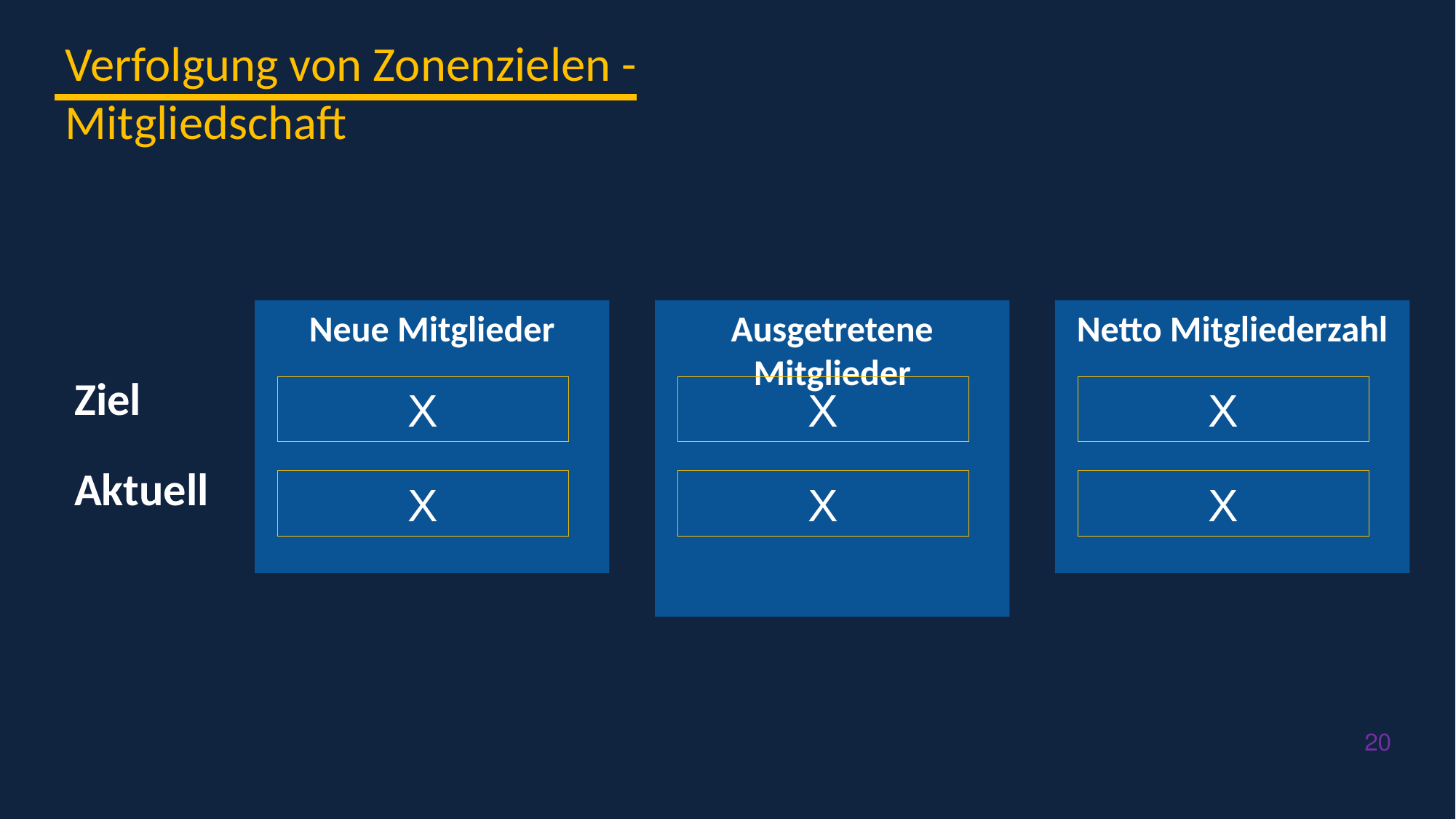

Verfolgung von Zonenzielen - Mitgliedschaft
Neue Mitglieder

X
X
Ausgetretene Mitglieder

X
X
Netto Mitgliederzahl

X
X
Ziel
Aktuell